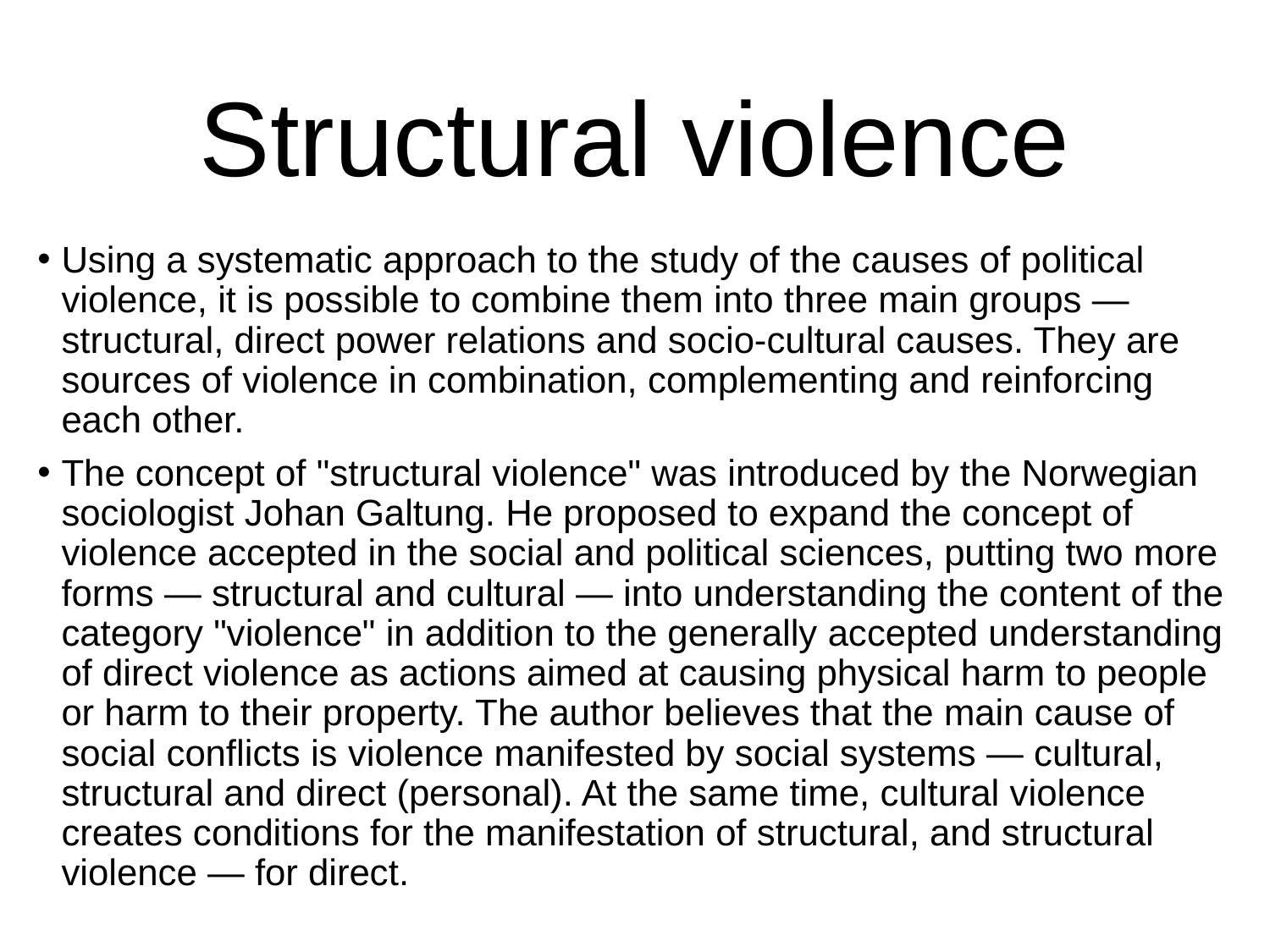

# Structural violence
Using a systematic approach to the study of the causes of political violence, it is possible to combine them into three main groups — structural, direct power relations and socio-cultural causes. They are sources of violence in combination, complementing and reinforcing each other.
The concept of "structural violence" was introduced by the Norwegian sociologist Johan Galtung. He proposed to expand the concept of violence accepted in the social and political sciences, putting two more forms — structural and cultural — into understanding the content of the category "violence" in addition to the generally accepted understanding of direct violence as actions aimed at causing physical harm to people or harm to their property. The author believes that the main cause of social conflicts is violence manifested by social systems — cultural, structural and direct (personal). At the same time, cultural violence creates conditions for the manifestation of structural, and structural violence — for direct.